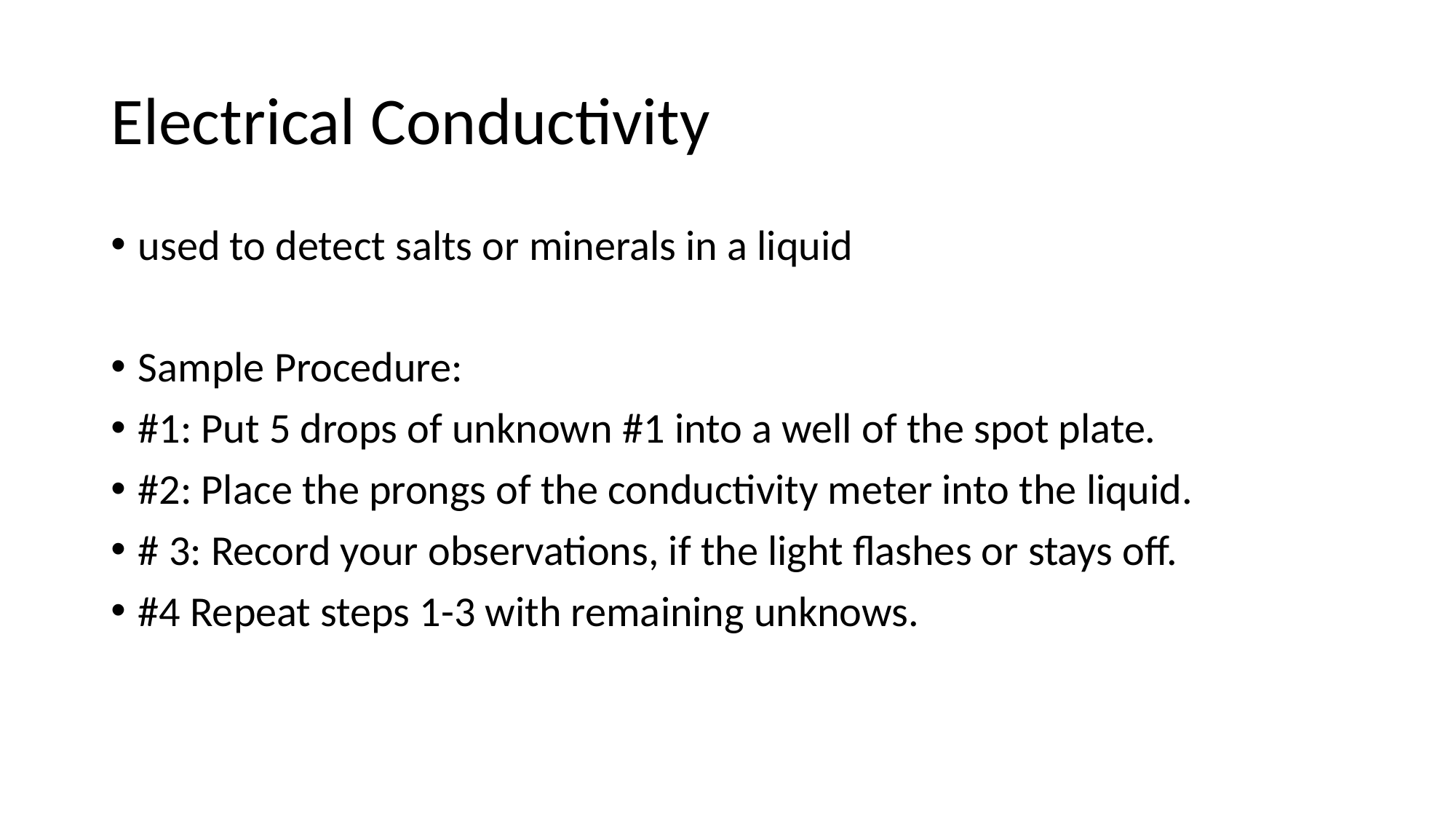

# Electrical Conductivity
used to detect salts or minerals in a liquid

Sample Procedure:
#1: Put 5 drops of unknown #1 into a well of the spot plate.
#2: Place the prongs of the conductivity meter into the liquid.
# 3: Record your observations, if the light flashes or stays off.
#4 Repeat steps 1-3 with remaining unknows.